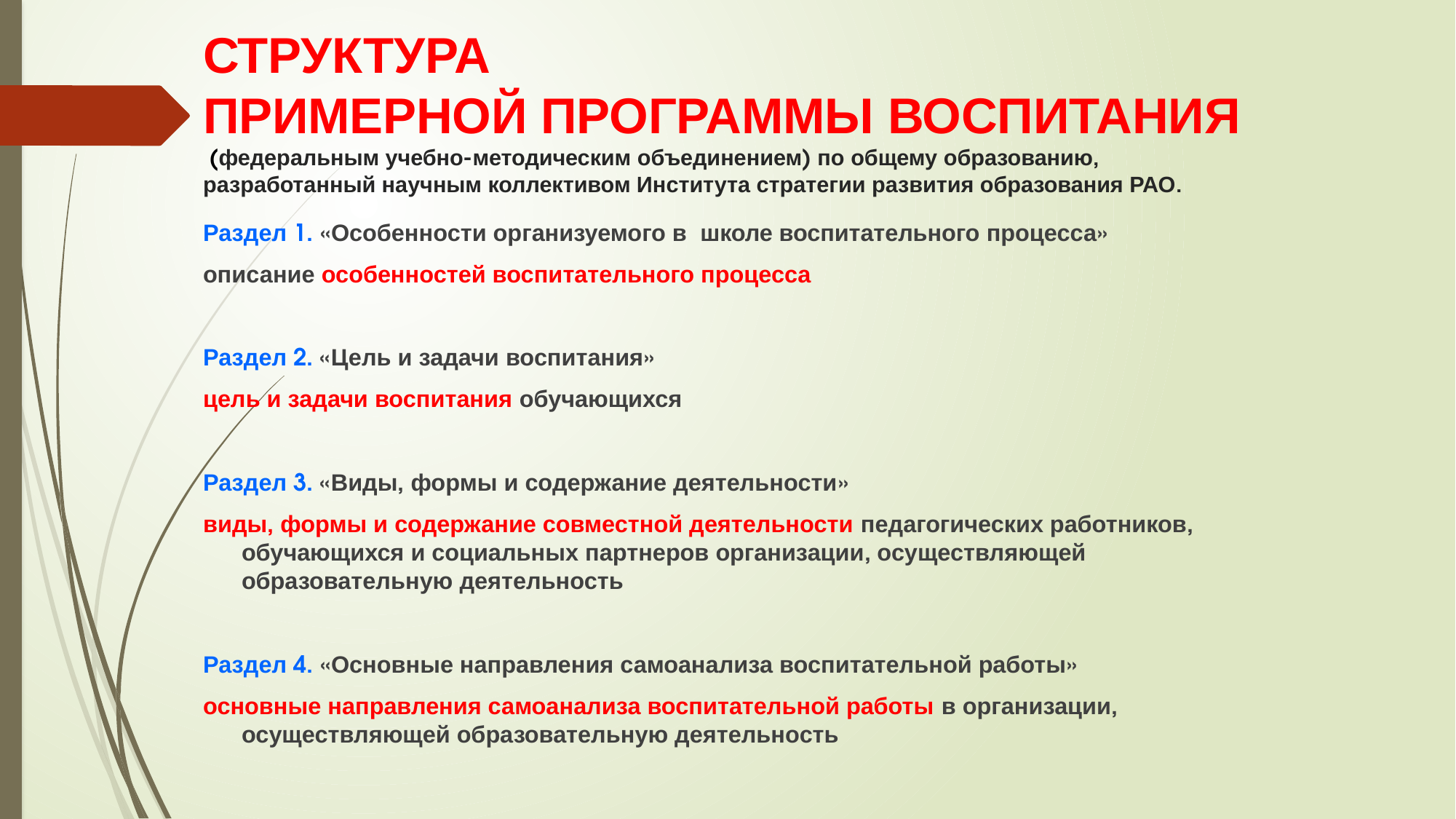

# СТРУКТУРА ПРИМЕРНОЙ ПРОГРАММЫ ВОСПИТАНИЯ (федеральным учебно-методическим объединением) по общему образованию, разработанный научным коллективом Института стратегии развития образования РАО.
Раздел 1. «Особенности организуемого в  школе воспитательного процесса»
описание особенностей воспитательного процесса

Раздел 2. «Цель и задачи воспитания»
цель и задачи воспитания обучающихся

Раздел 3. «Виды, формы и содержание деятельности»
виды, формы и содержание совместной деятельности педагогических работников, обучающихся и социальных партнеров организации, осуществляющей образовательную деятельность

Раздел 4. «Основные направления самоанализа воспитательной работы»
основные направления самоанализа воспитательной работы в организации, осуществляющей образовательную деятельность